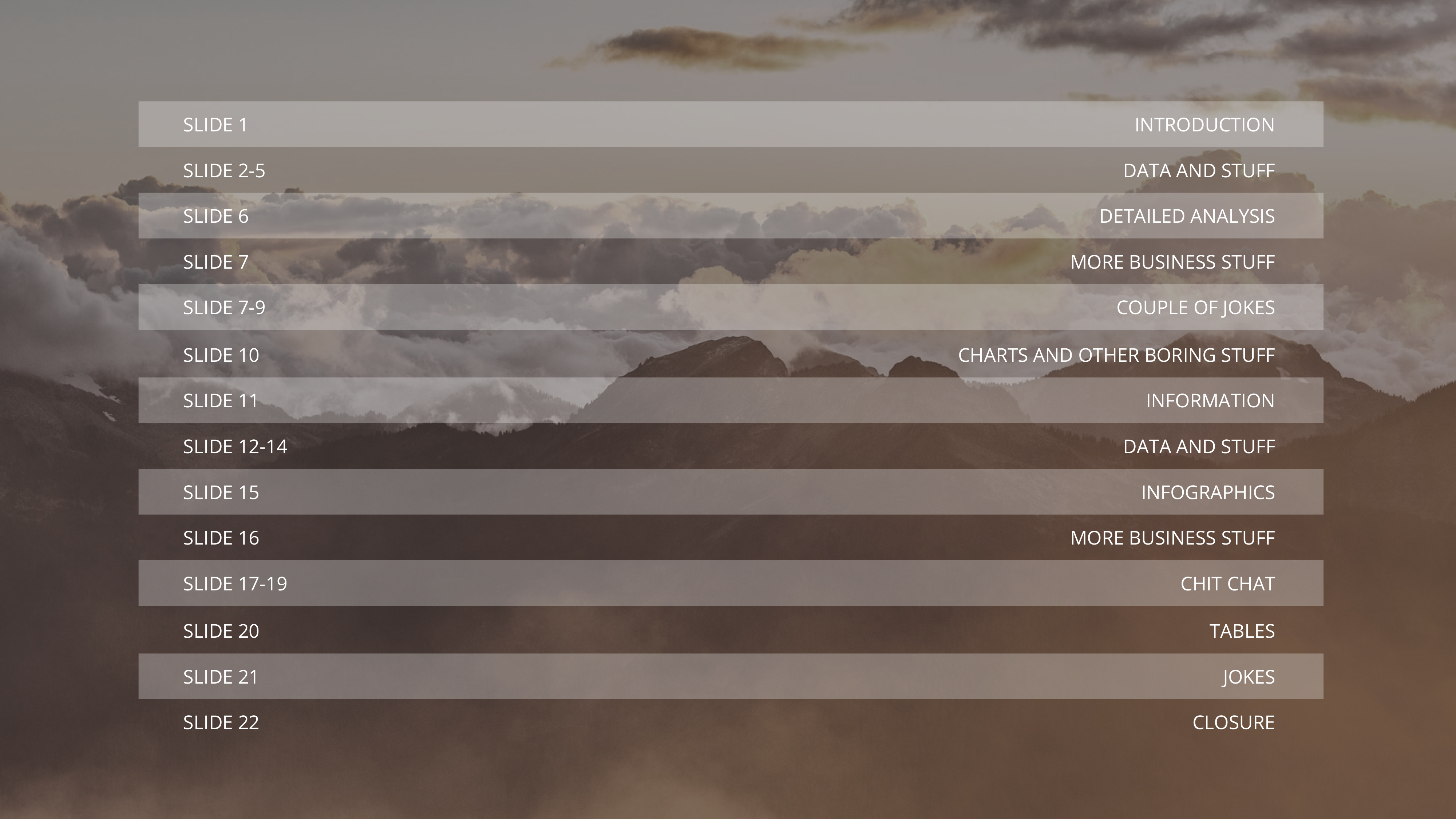

SLIDE 1
INTRODUCTION
SLIDE 2-5
DATA AND STUFF

SLIDE 6
DETAILED ANALYSIS
SLIDE 7
MORE BUSINESS STUFF

SLIDE 7-9
COUPLE OF JOKES
SLIDE 10
CHARTS AND OTHER BORING STUFF

SLIDE 11
INFORMATION
SLIDE 12-14
DATA AND STUFF

SLIDE 15
INFOGRAPHICS
SLIDE 16
MORE BUSINESS STUFF

SLIDE 17-19
CHIT CHAT
SLIDE 20
TABLES

SLIDE 21
JOKES
SLIDE 22
CLOSURE